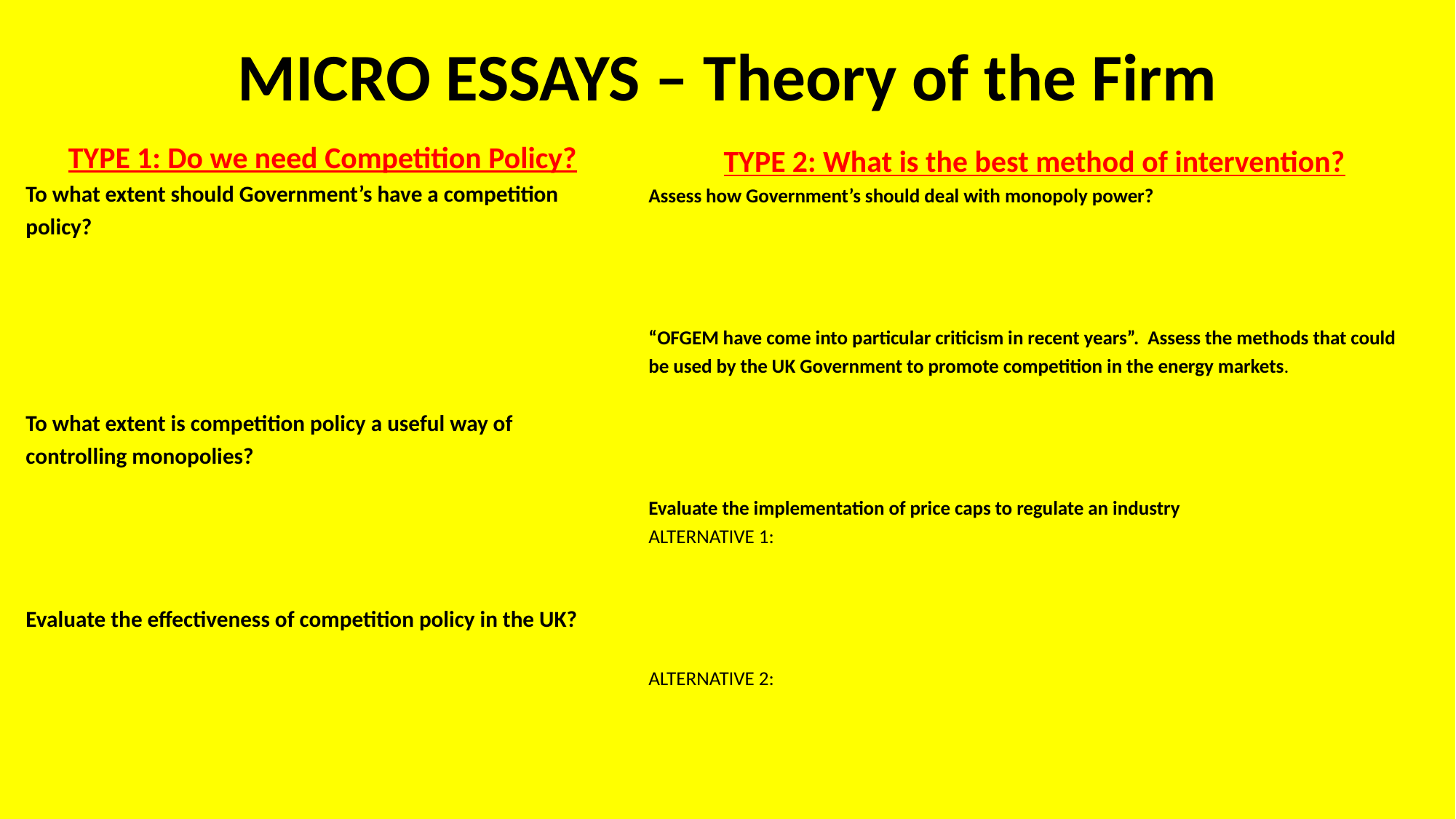

# MICRO ESSAYS – Theory of the Firm
TYPE 1: Do we need Competition Policy?
To what extent should Government’s have a competition policy?

To what extent is competition policy a useful way of controlling monopolies?

Evaluate the effectiveness of competition policy in the UK?

TYPE 2: What is the best method of intervention?
Assess how Government’s should deal with monopoly power?

“OFGEM have come into particular criticism in recent years”.  Assess the methods that could be used by the UK Government to promote competition in the energy markets.

Evaluate the implementation of price caps to regulate an industry
ALTERNATIVE 1:

ALTERNATIVE 2: